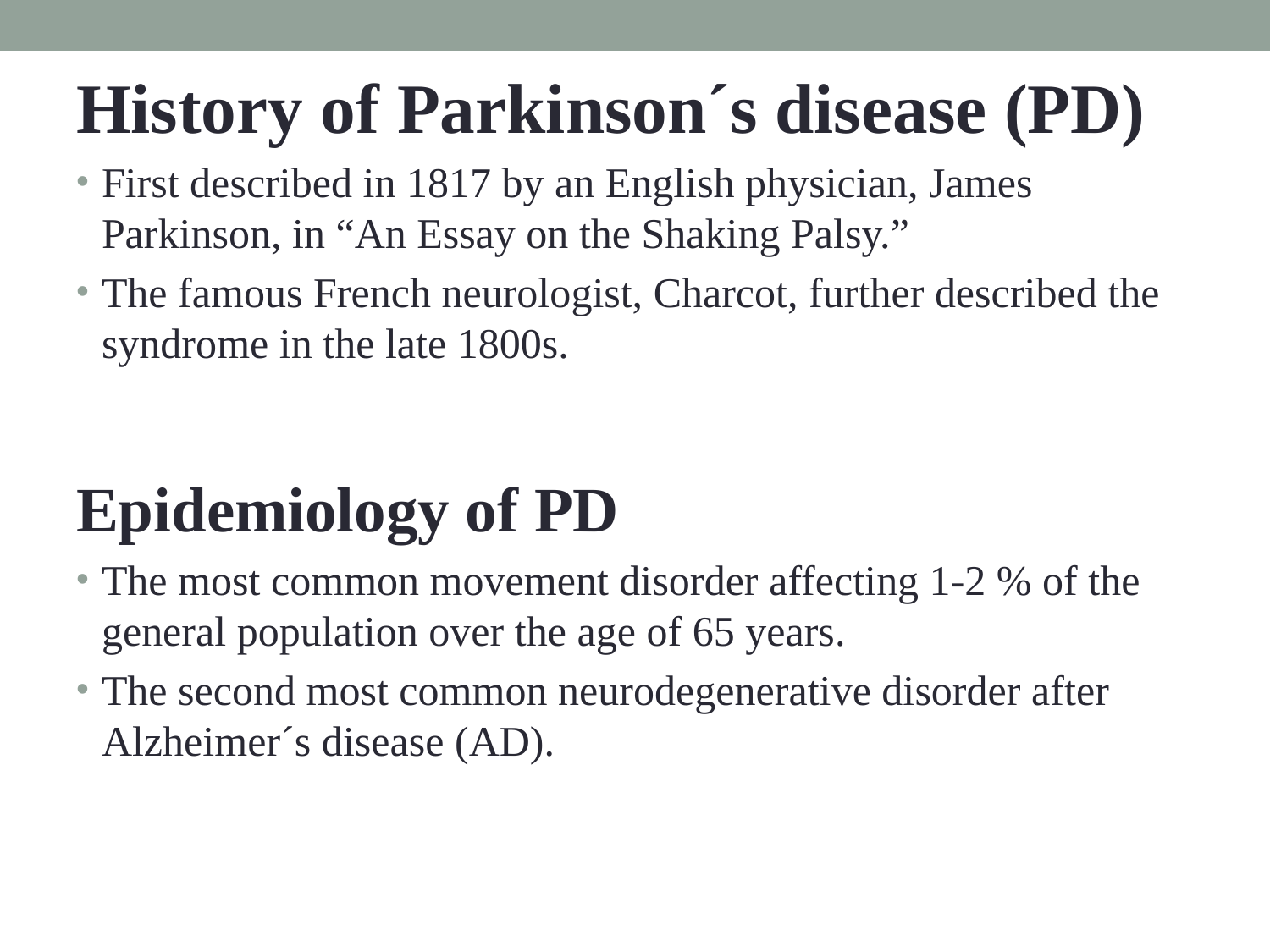

History of Parkinson´s disease (PD)
First described in 1817 by an English physician, James Parkinson, in “An Essay on the Shaking Palsy.”
The famous French neurologist, Charcot, further described the syndrome in the late 1800s.

Epidemiology of PD
The most common movement disorder affecting 1-2 % of the general population over the age of 65 years.
The second most common neurodegenerative disorder after Alzheimer´s disease (AD).